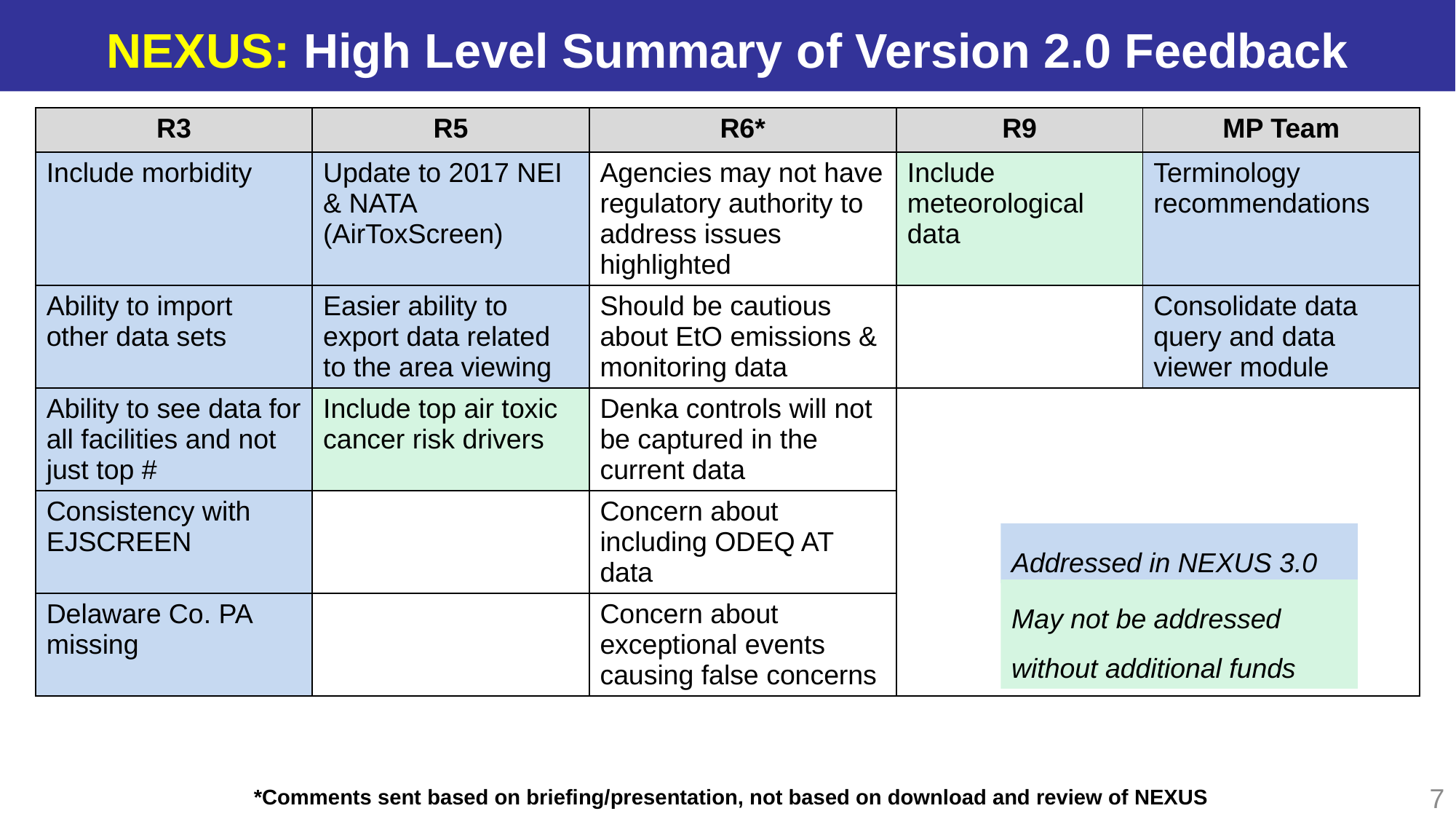

# NEXUS: High Level Summary of Version 2.0 Feedback
| R3 | R5 | R6\* | R9 | MP Team |
| --- | --- | --- | --- | --- |
| Include morbidity | Update to 2017 NEI & NATA (AirToxScreen) | Agencies may not have regulatory authority to address issues highlighted | Include meteorological data | Terminology recommendations |
| Ability to import other data sets | Easier ability to export data related to the area viewing | Should be cautious about EtO emissions & monitoring data |  | Consolidate data query and data viewer module |
| Ability to see data for all facilities and not just top # | Include top air toxic cancer risk drivers | Denka controls will not be captured in the current data |  |  |
| Consistency with EJSCREEN |  | Concern about including ODEQ AT data |  |  |
| Delaware Co. PA missing |  | Concern about exceptional events causing false concerns |  |  |
Addressed in NEXUS 3.0
May not be addressed without additional funds
*Comments sent based on briefing/presentation, not based on download and review of NEXUS
7